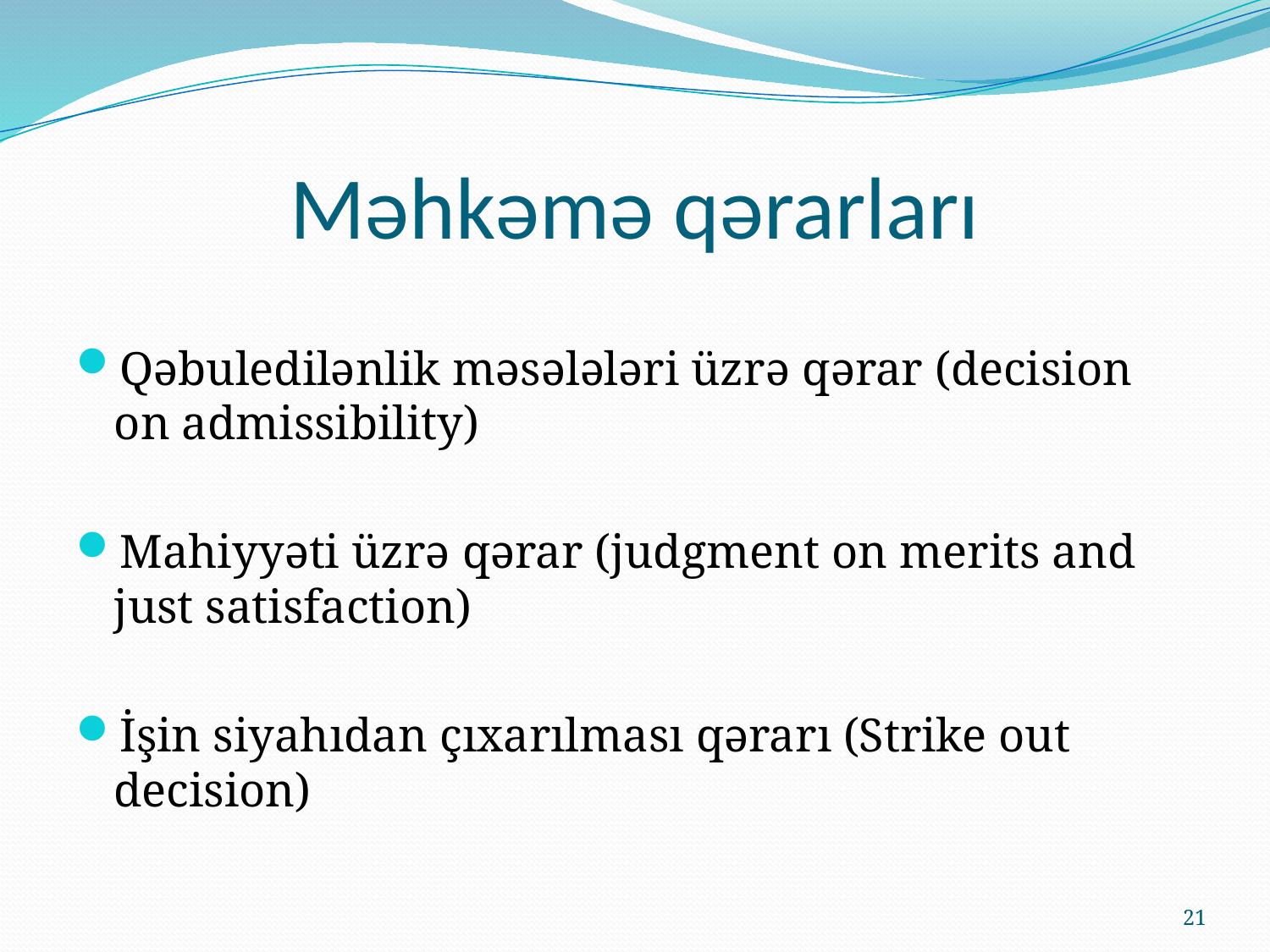

# Məhkəmə qərarları

Qəbuledilənlik məsələləri üzrə qərar (decision on admissibility)

Mahiyyəti üzrə qərar (judgment on merits and just satisfaction)

İşin siyahıdan çıxarılması qərarı (Strike out decision)
21